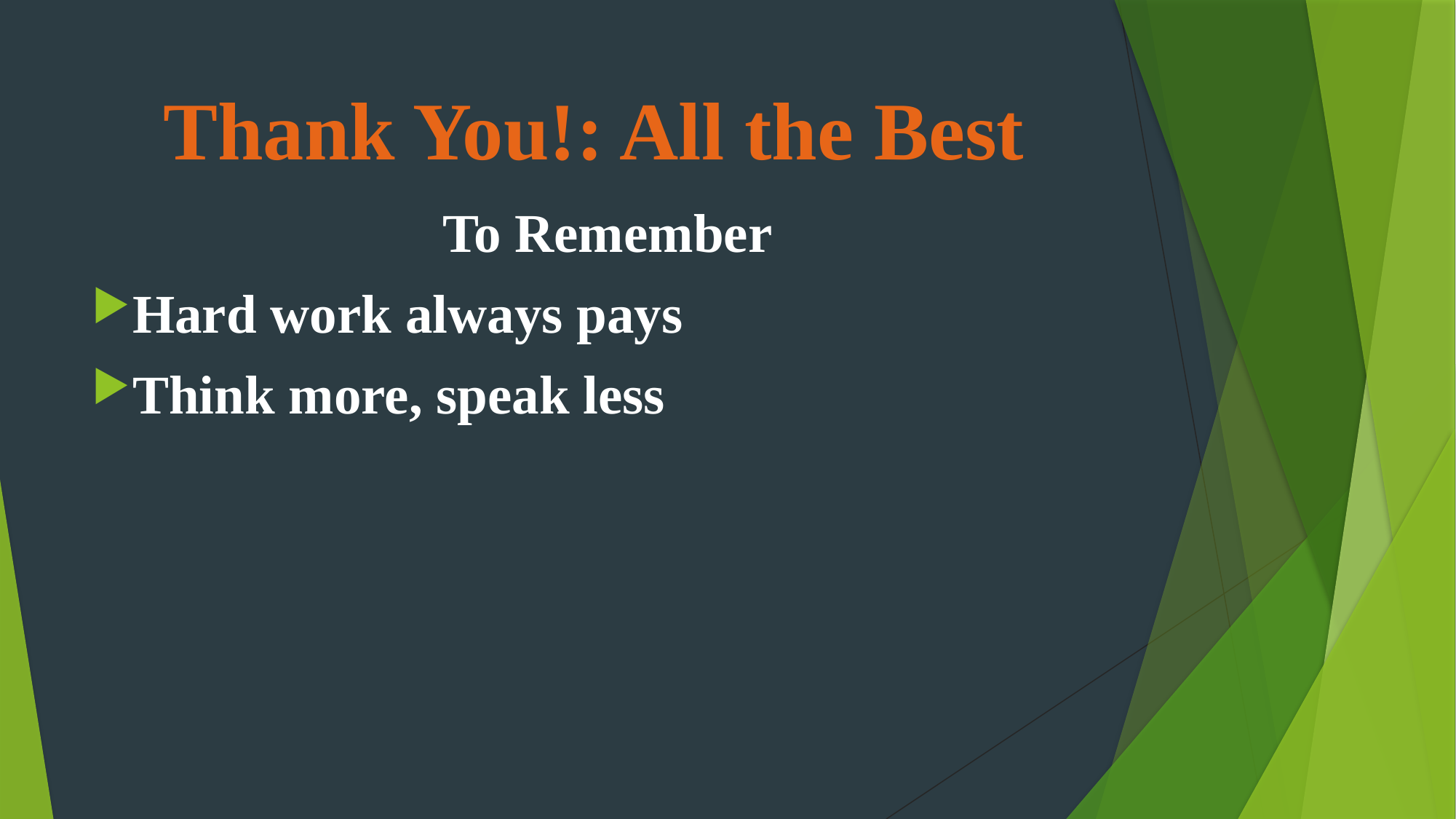

# Thank You!: All the Best
  To Remember
Hard work always pays
Think more, speak less